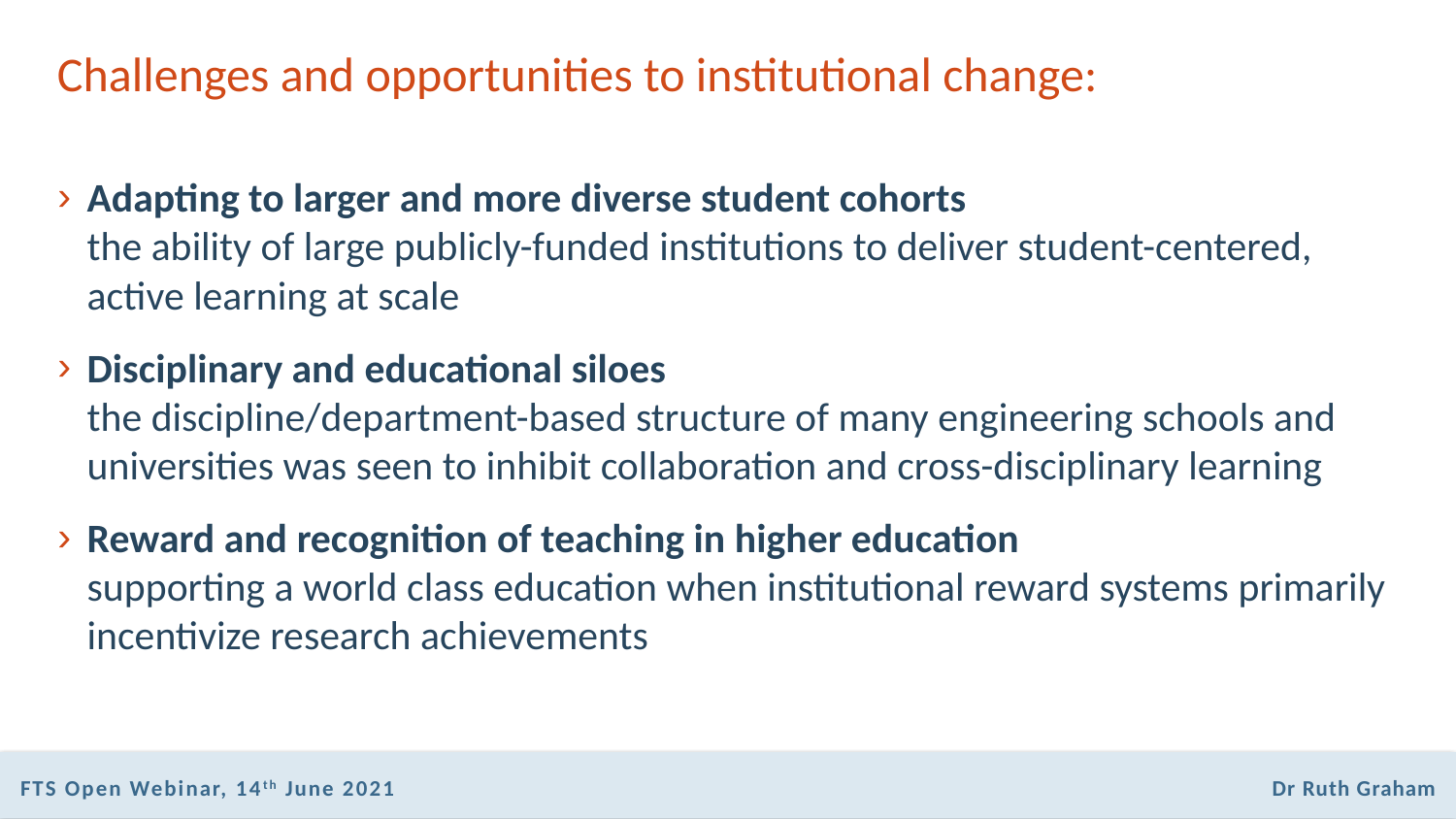

# Challenges and opportunities to institutional change:
Adapting to larger and more diverse student cohorts
the ability of large publicly-funded institutions to deliver student-centered, active learning at scale
Disciplinary and educational siloes
the discipline/department-based structure of many engineering schools and universities was seen to inhibit collaboration and cross-disciplinary learning
Reward and recognition of teaching in higher education
supporting a world class education when institutional reward systems primarily incentivize research achievements